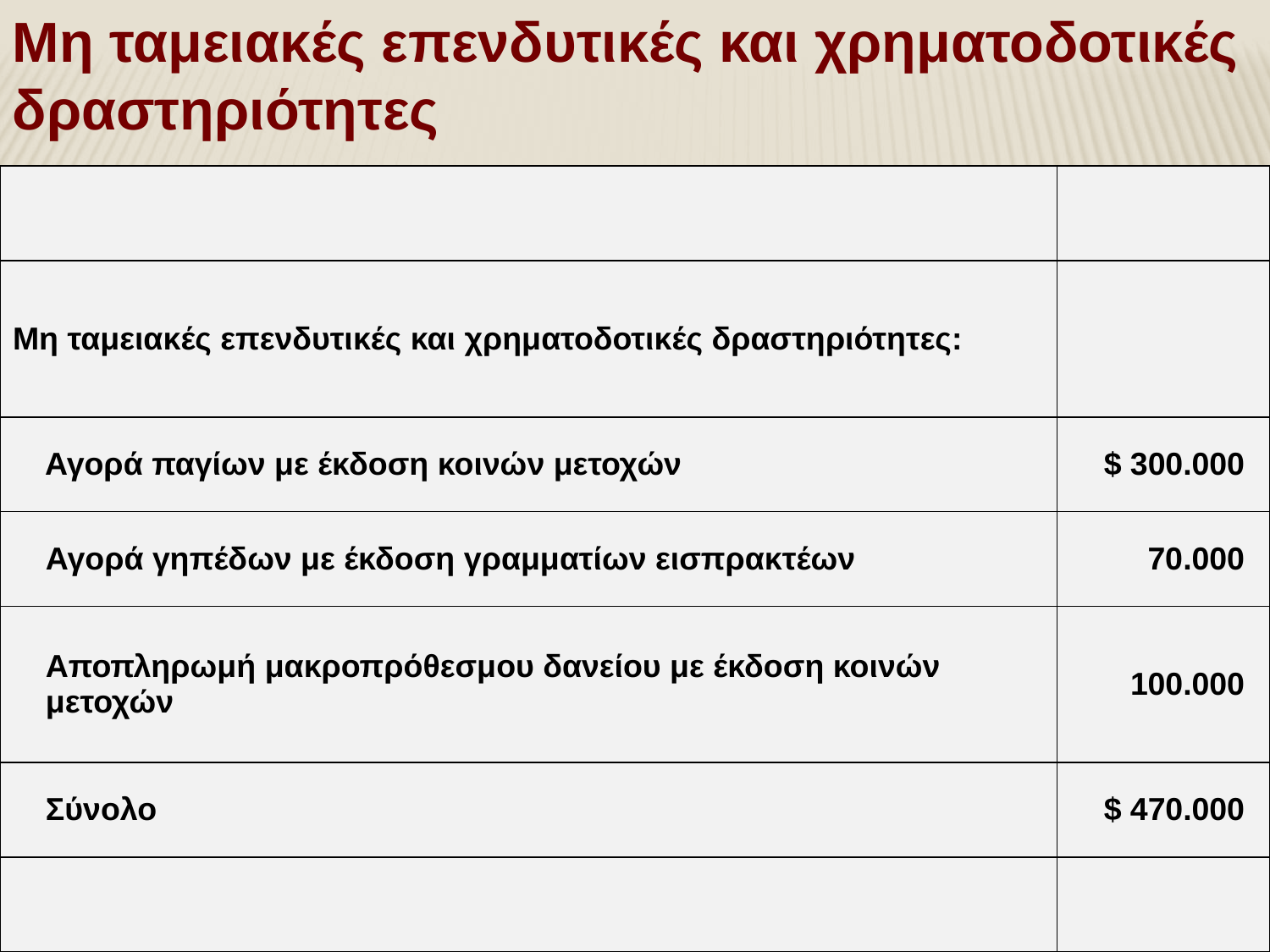

Μη ταμειακές επενδυτικές και χρηματοδοτικές δραστηριότητες
|  |  |
| --- | --- |
| Μη ταμειακές επενδυτικές και χρηματοδοτικές δραστηριότητες: |  |
| Αγορά παγίων με έκδοση κοινών μετοχών | $ 300.000 |
| Αγορά γηπέδων με έκδοση γραμματίων εισπρακτέων | 70.000 |
| Αποπληρωμή μακροπρόθεσμου δανείου με έκδοση κοινών μετοχών | 100.000 |
| Σύνολο | $ 470.000 |
|  |  |